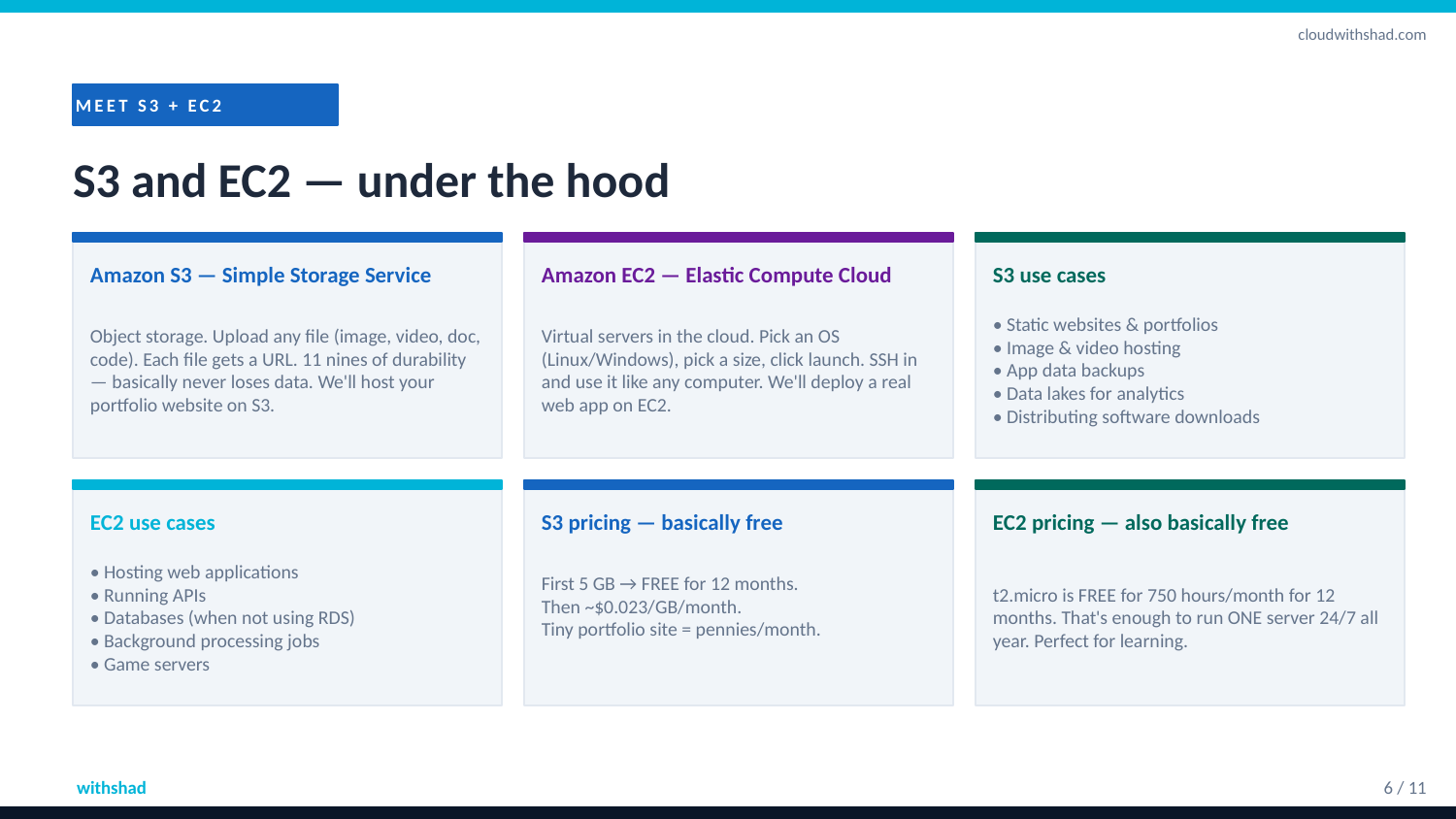

cloudwithshad.com

MEET S3 + EC2
S3 and EC2 — under the hood

Amazon S3 — Simple Storage Service
Amazon EC2 — Elastic Compute Cloud
S3 use cases
Object storage. Upload any file (image, video, doc, code). Each file gets a URL. 11 nines of durability — basically never loses data. We'll host your portfolio website on S3.
Virtual servers in the cloud. Pick an OS (Linux/Windows), pick a size, click launch. SSH in and use it like any computer. We'll deploy a real web app on EC2.
• Static websites & portfolios
• Image & video hosting
• App data backups
• Data lakes for analytics
• Distributing software downloads

EC2 use cases
S3 pricing — basically free
EC2 pricing — also basically free
• Hosting web applications
• Running APIs
• Databases (when not using RDS)
• Background processing jobs
• Game servers
First 5 GB → FREE for 12 months.
Then ~$0.023/GB/month.
Tiny portfolio site = pennies/month.

t2.micro is FREE for 750 hours/month for 12 months. That's enough to run ONE server 24/7 all year. Perfect for learning.
cloudwithshad
6 / 11